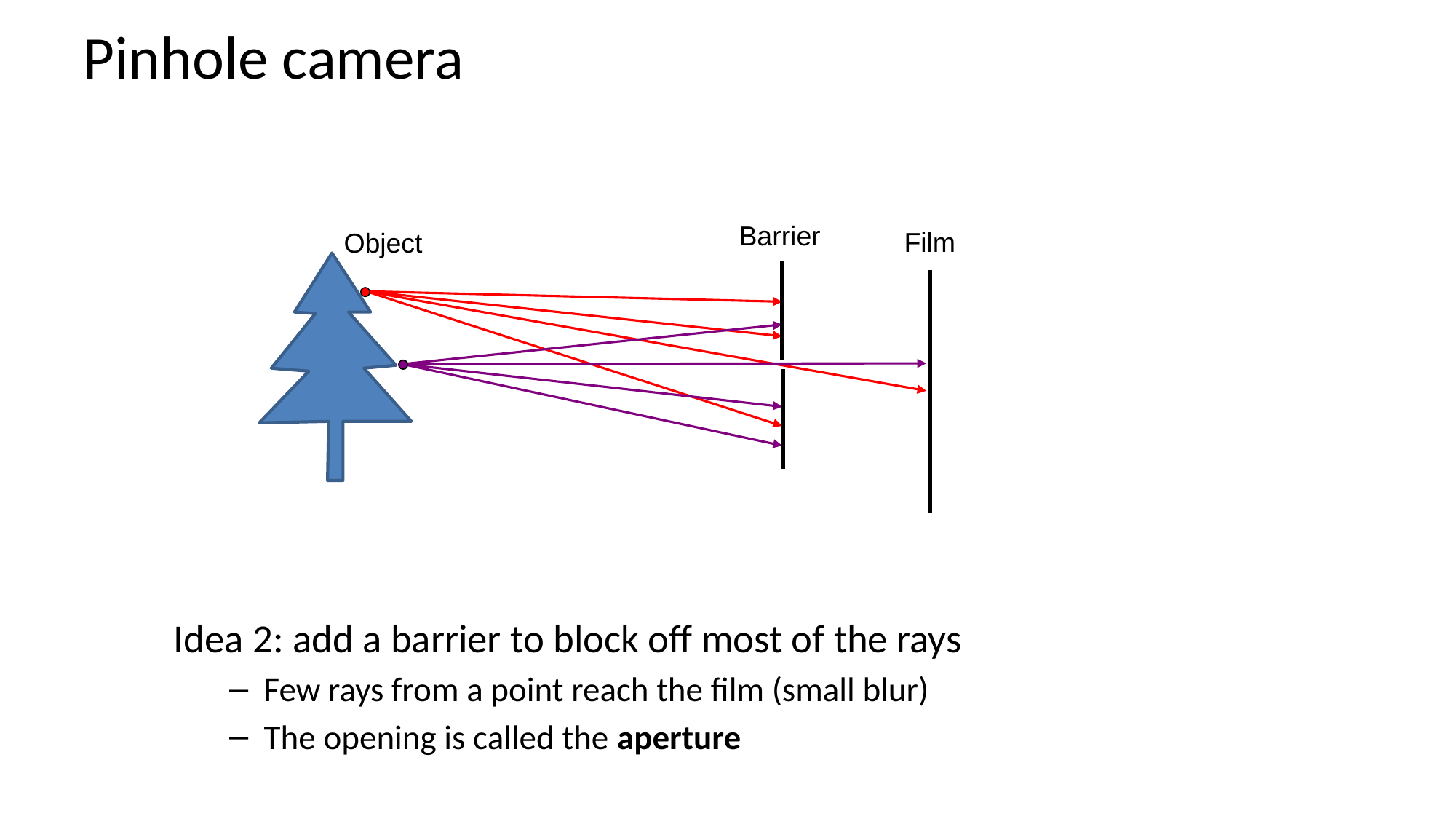

# Pinhole camera
Barrier
Film
Object

Idea 2: add a barrier to block off most of the rays
Few rays from a point reach the film (small blur)
The opening is called the aperture